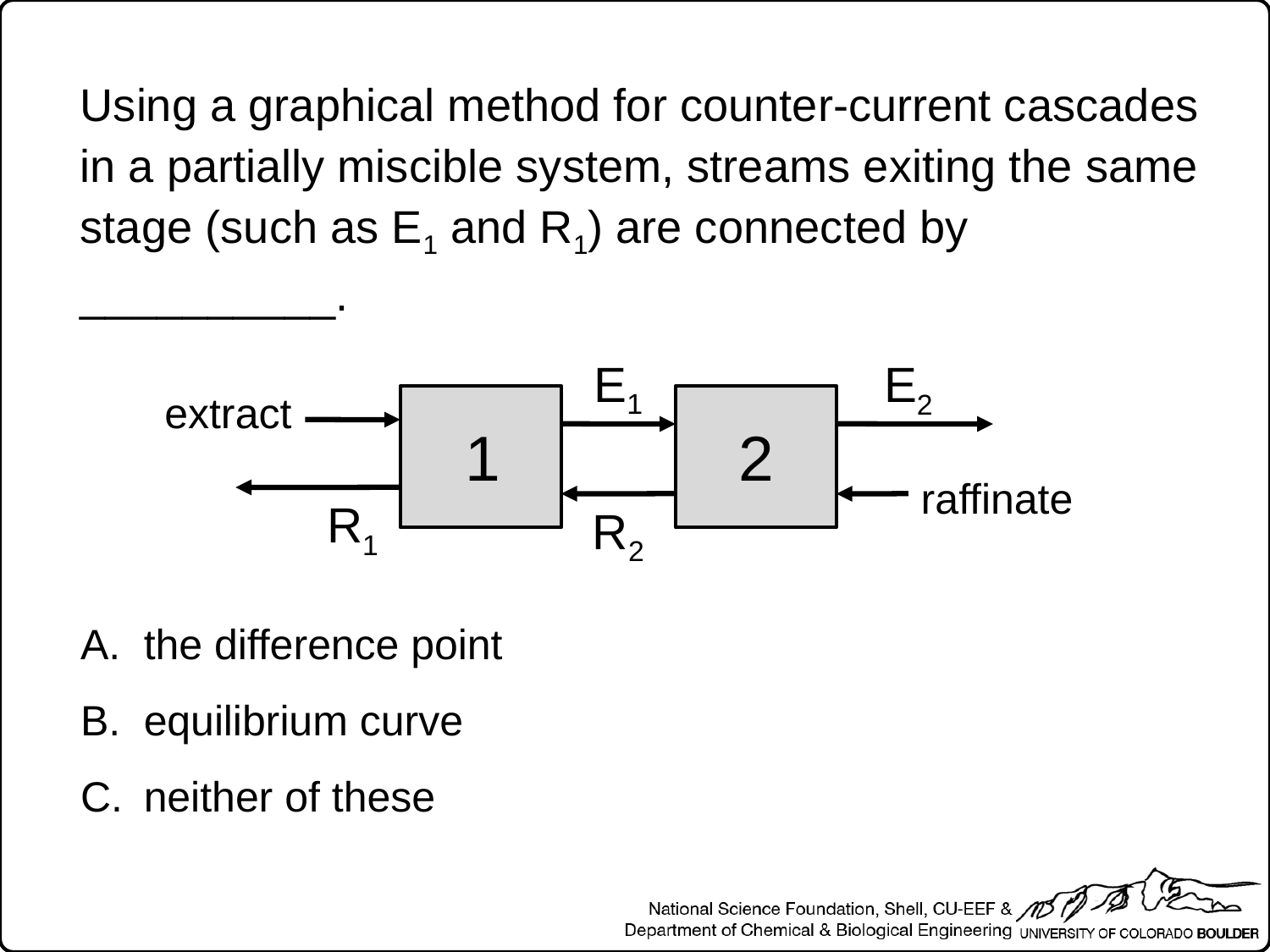

Using a graphical method for counter-current cascades in a partially miscible system, streams exiting the same stage (such as E1 and R1) are connected by __________.
E1
E2
extract

1
2

raffinate

R1

R2

the difference point
equilibrium curve
neither of these